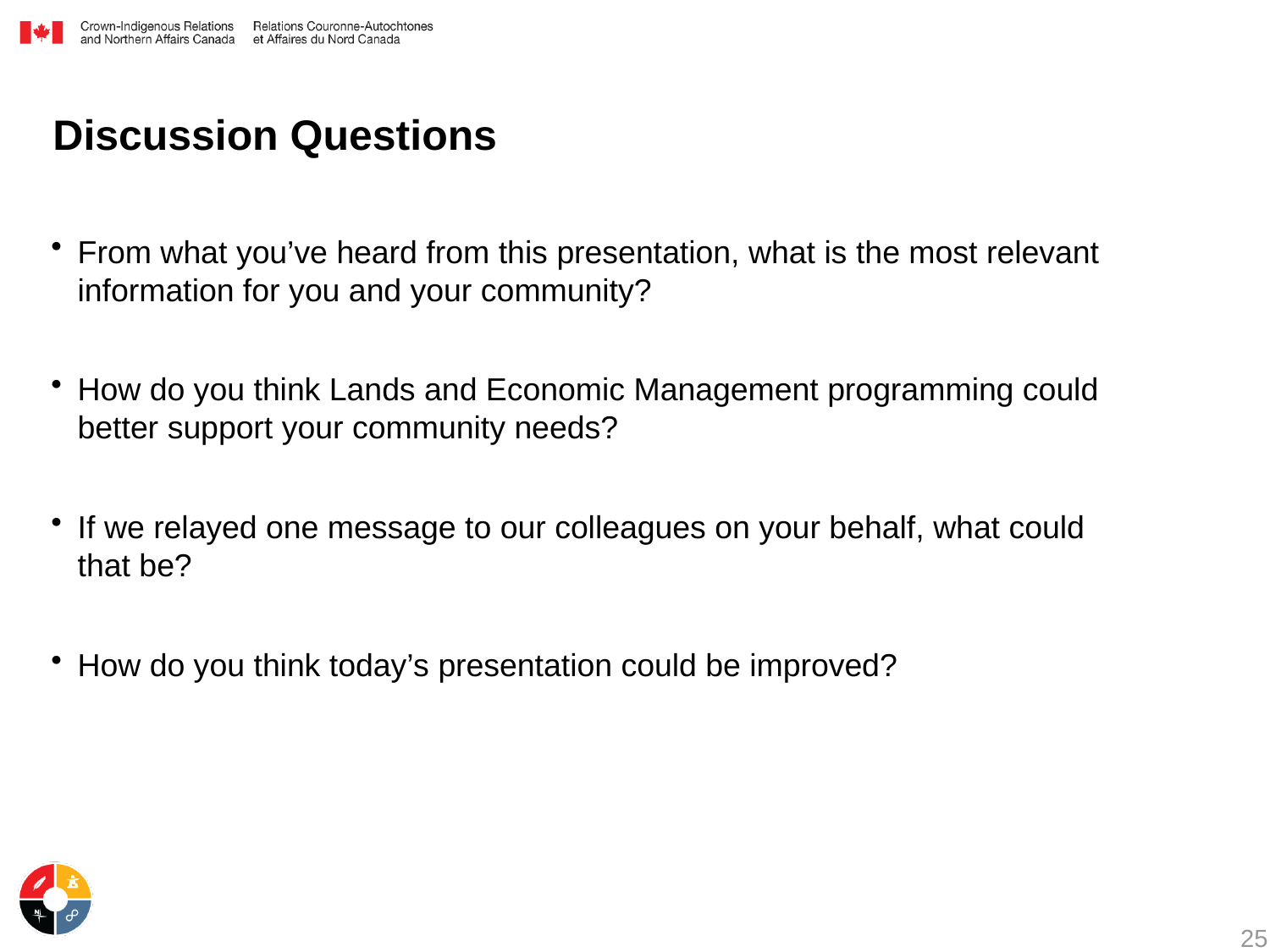

# Discussion Questions

From what you’ve heard from this presentation, what is the most relevant information for you and your community?

How do you think Lands and Economic Management programming could better support your community needs?

If we relayed one message to our colleagues on your behalf, what could that be?

How do you think today’s presentation could be improved?
25